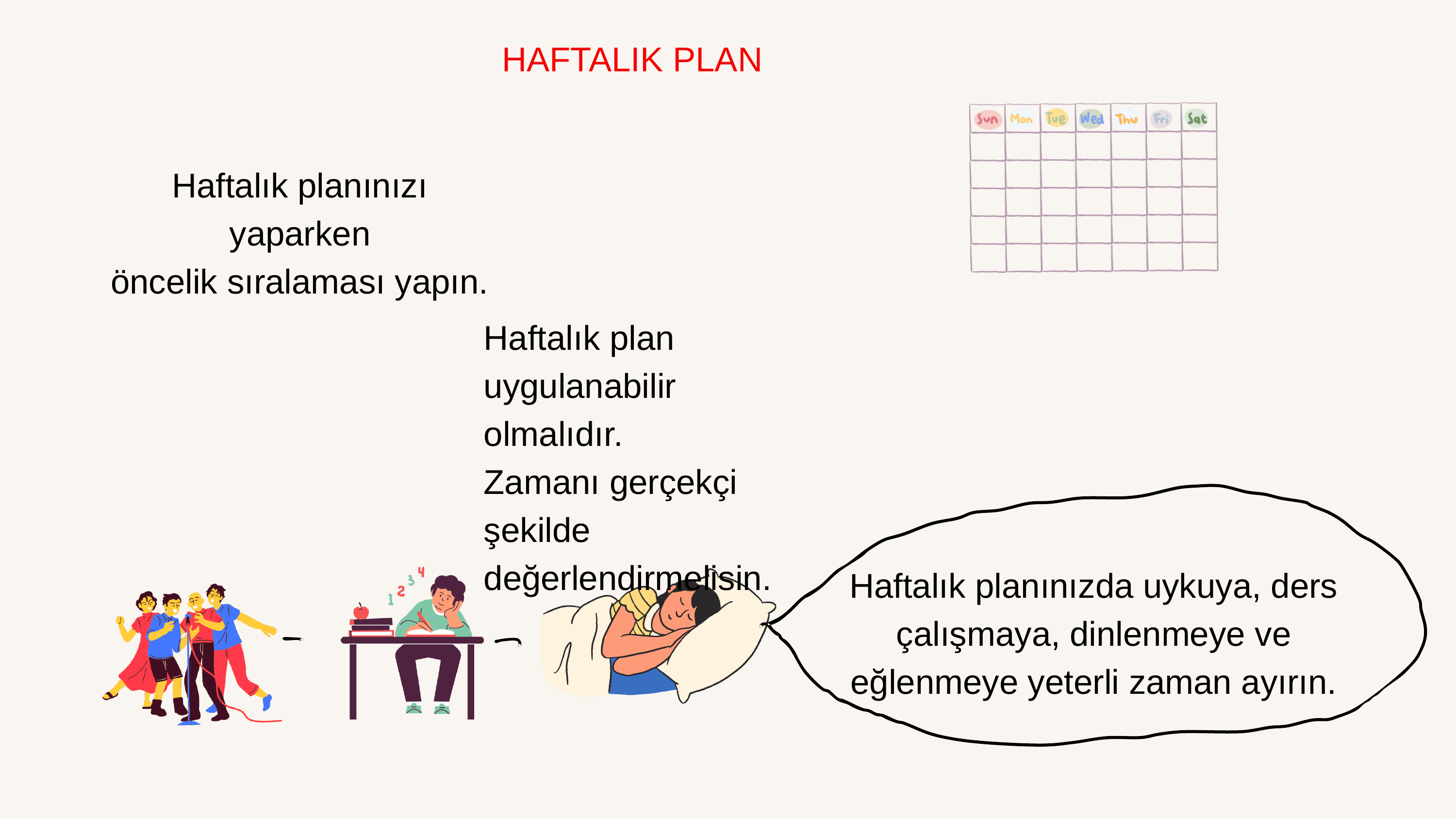

HAFTALIK PLAN

Haftalık planınızı yaparken
öncelik sıralaması yapın.
Haftalık plan uygulanabilir
olmalıdır.
Zamanı gerçekçi
şekilde değerlendirmelisin.

Haftalık planınızda uykuya, ders
çalışmaya, dinlenmeye ve
eğlenmeye yeterli zaman ayırın.